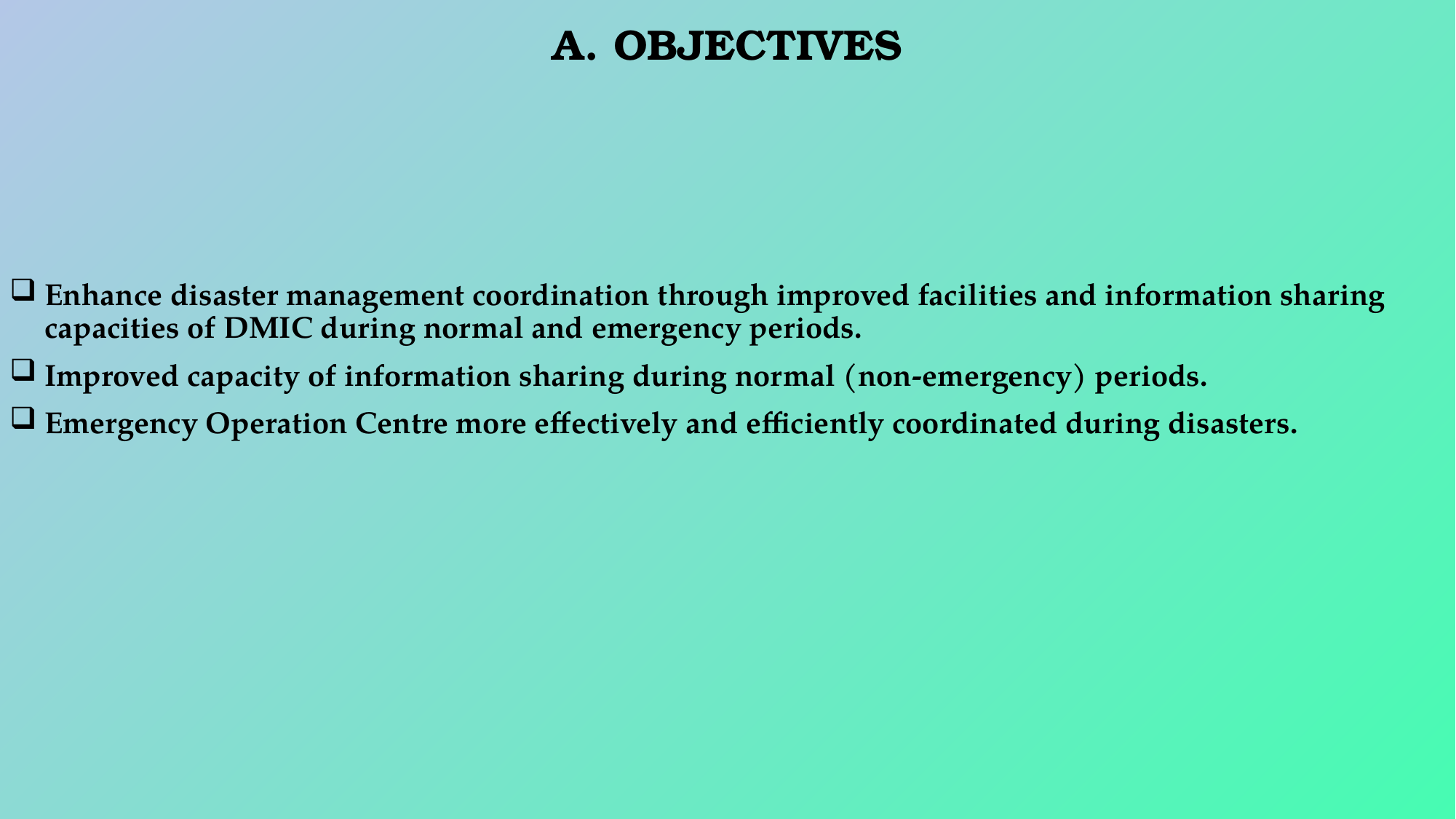

A. OBJECTIVES
 Enhance disaster management coordination through improved facilities and information sharing
 capacities of DMIC during normal and emergency periods.
 Improved capacity of information sharing during normal (non-emergency) periods.
 Emergency Operation Centre more effectively and efficiently coordinated during disasters.